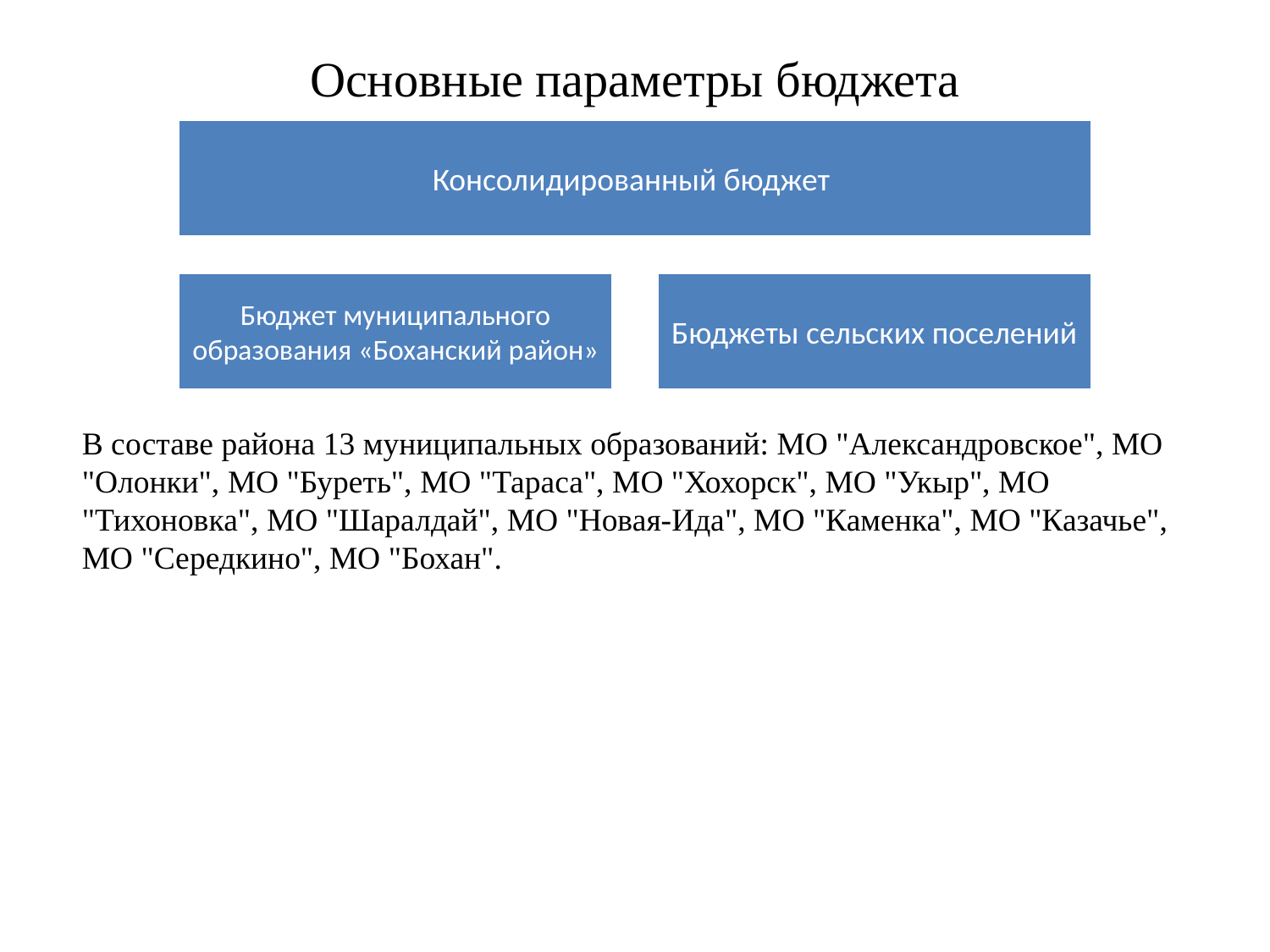

# Основные параметры бюджета
Консолидированный бюджет
Бюджет муниципального образования «Боханский район»
Бюджеты сельских поселений
В составе района 13 муниципальных образований: МО "Александровское", МО "Олонки", МО "Буреть", МО "Тараса", МО "Хохорск", МО "Укыр", МО "Тихоновка", МО "Шаралдай", МО "Новая-Ида", МО "Каменка", МО "Казачье", МО "Середкино", МО "Бохан".